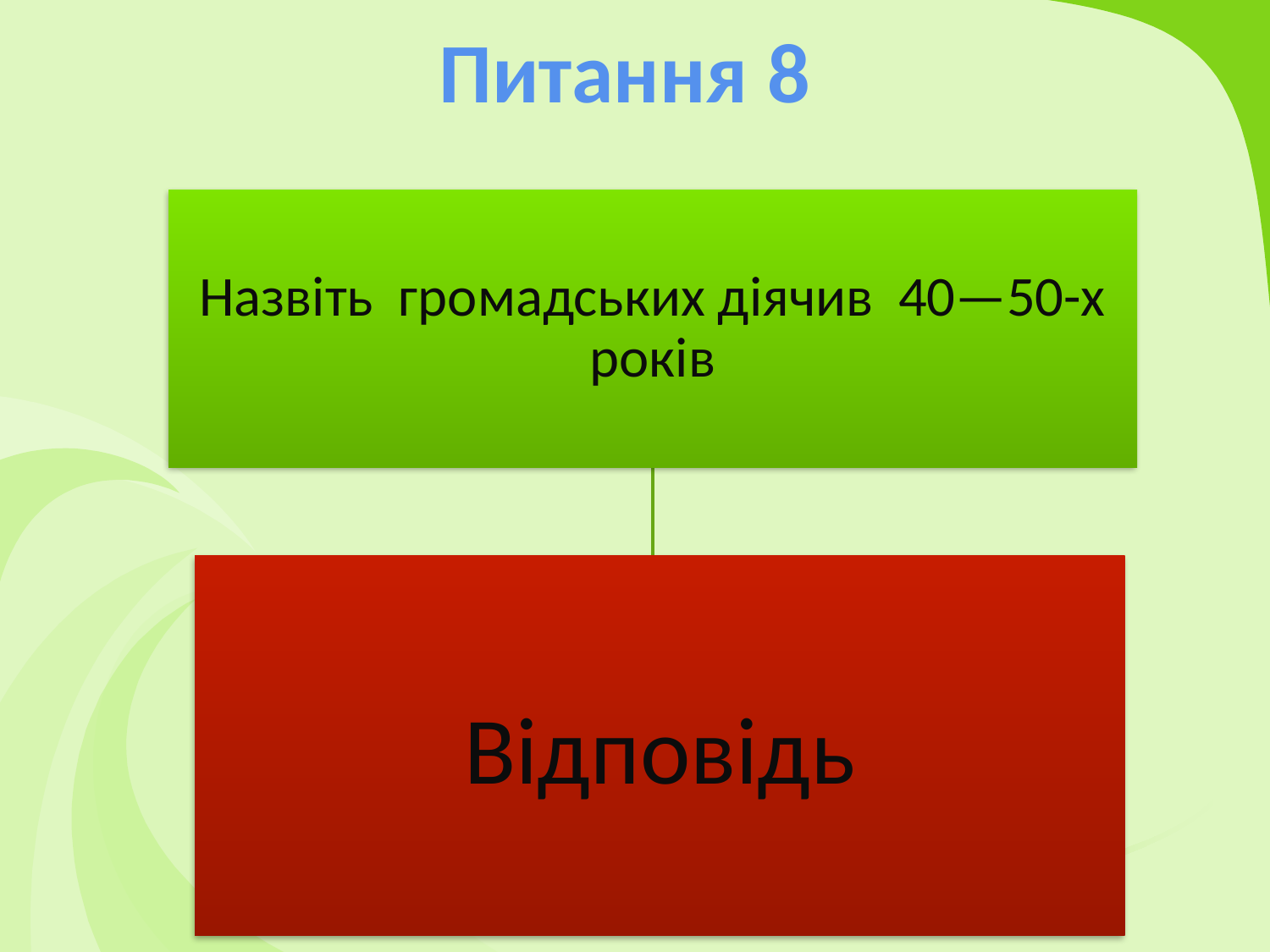

Питання 8

Назвіть  громадських діячив  40—50-х років
Плідно працювати в цей час Олександр Довженко, Павло Тичина, Максим Рильський, Юрій Яновський, Петро Панч, Натан Рибак, Юрій Смолич, Володимир Сосюра, Остап Вишня, Андрій Малишко, Леонід Первомайський, Олесь Гончар.
Відповідь